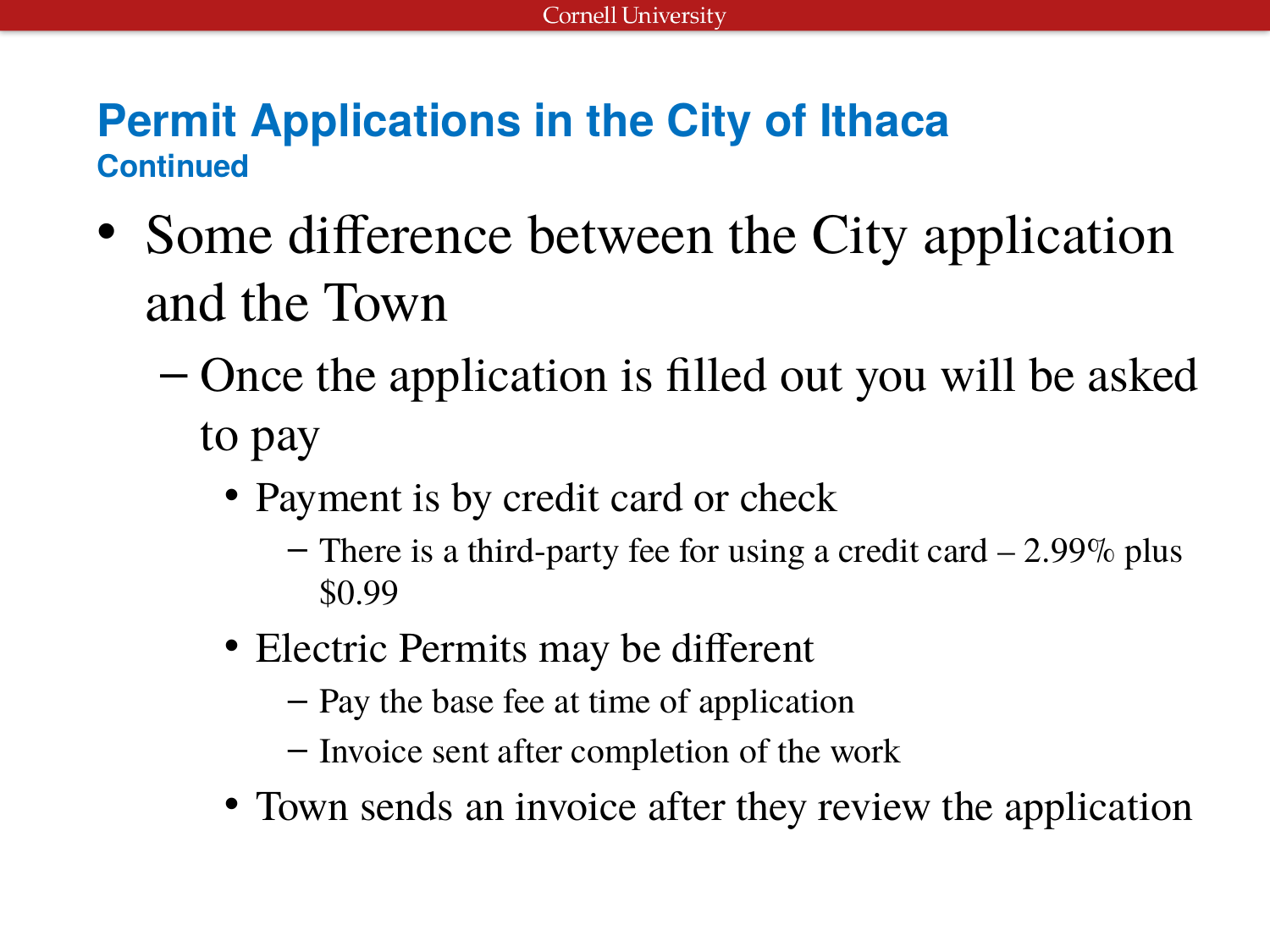

# Permit Applications in the City of Ithaca Continued
Some difference between the City application and the Town
Once the application is filled out you will be asked to pay
Payment is by credit card or check
There is a third-party fee for using a credit card – 2.99% plus $0.99
Electric Permits may be different
Pay the base fee at time of application
Invoice sent after completion of the work
Town sends an invoice after they review the application